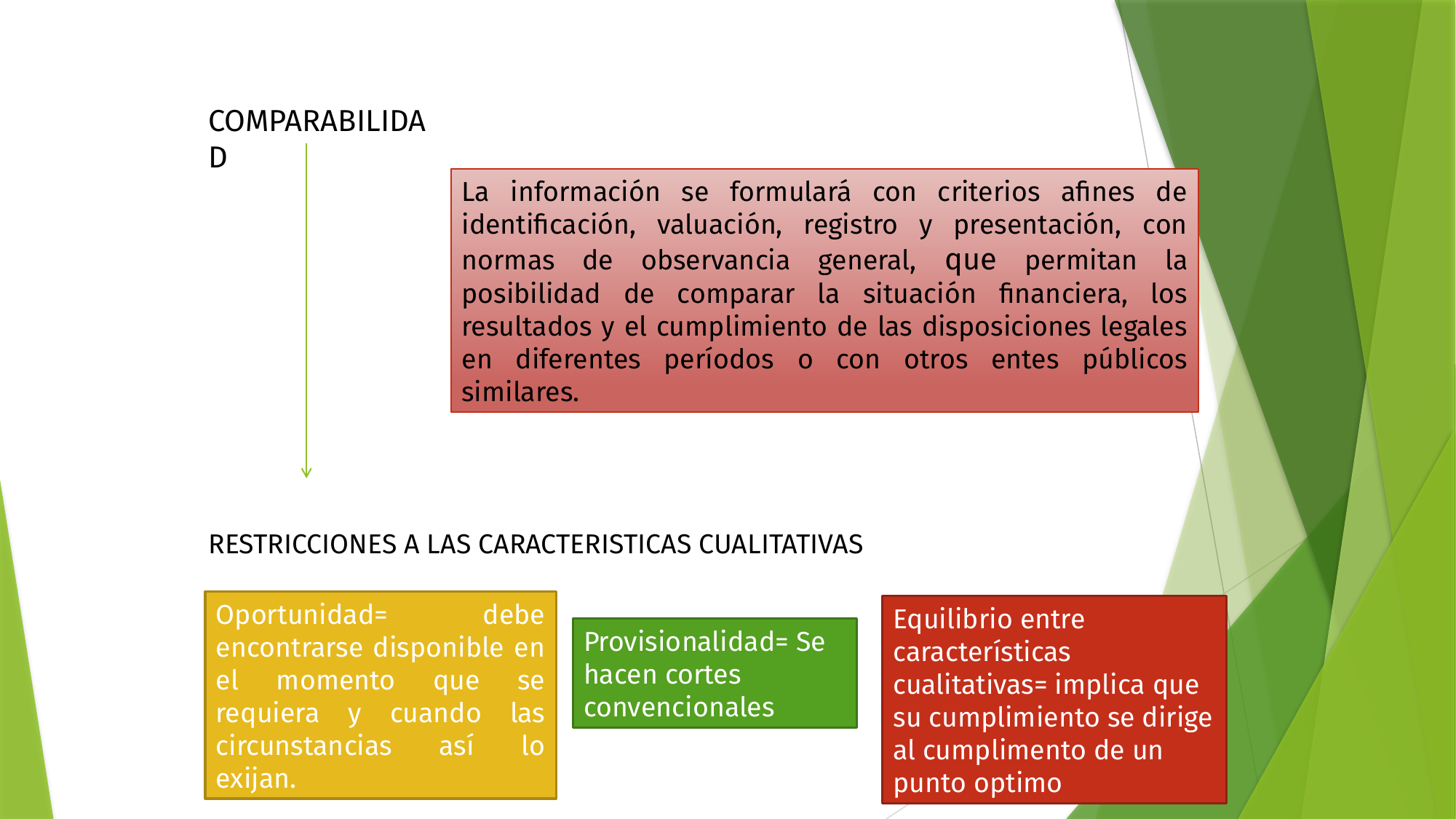

COMPARABILIDAD
La información se formulará con criterios afines de identificación, valuación, registro y presentación, con normas de observancia general, que permitan la posibilidad de comparar la situación financiera, los resultados y el cumplimiento de las disposiciones legales en diferentes períodos o con otros entes públicos similares.
RESTRICCIONES A LAS CARACTERISTICAS CUALITATIVAS
Oportunidad= debe encontrarse disponible en el momento que se requiera y cuando las circunstancias así lo exijan.
Equilibrio entre características cualitativas= implica que su cumplimiento se dirige al cumplimento de un punto optimo
Provisionalidad= Se hacen cortes convencionales